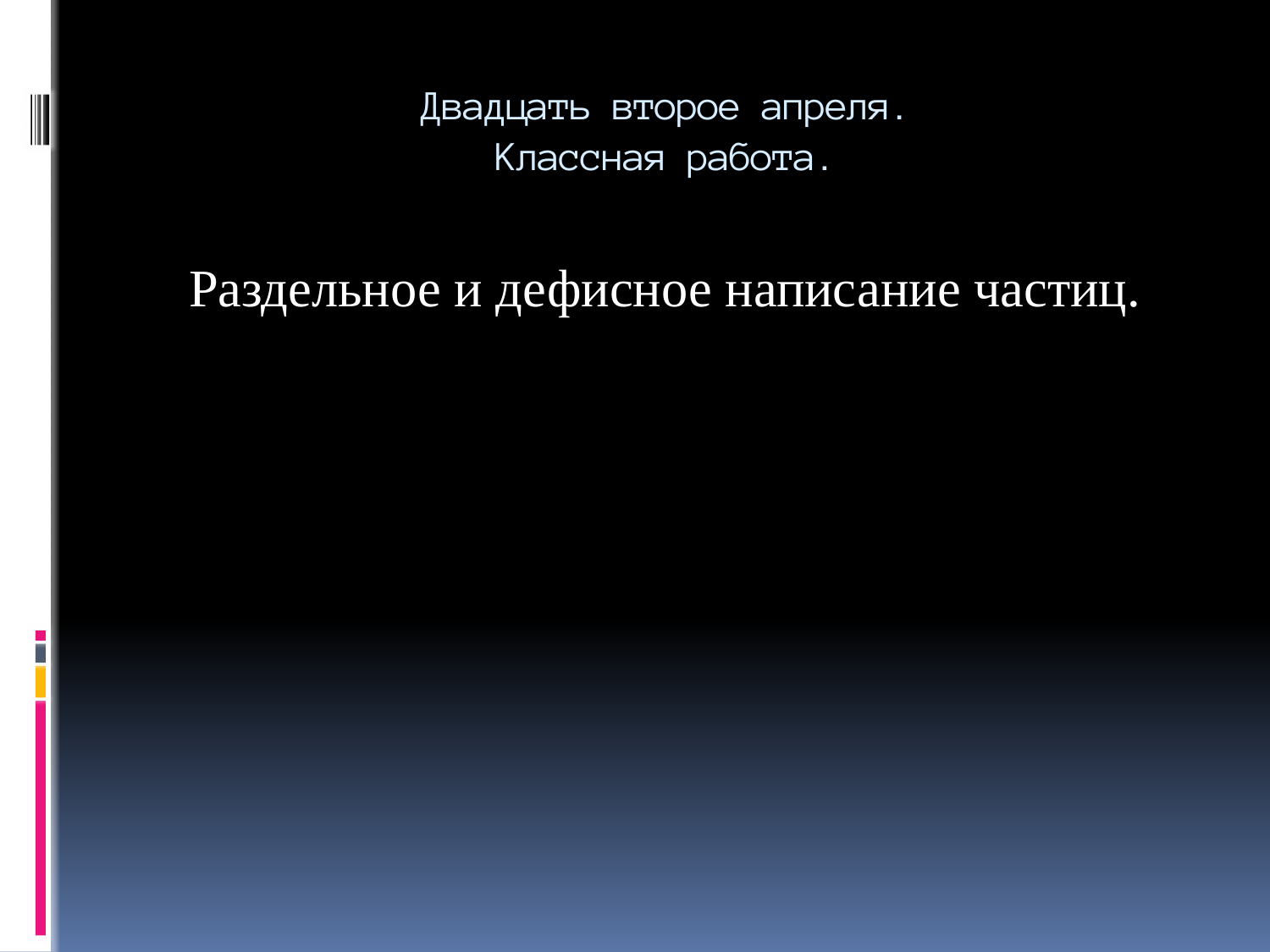

# Двадцать второе апреля. Классная работа.
   Раздельное и дефисное написание частиц.